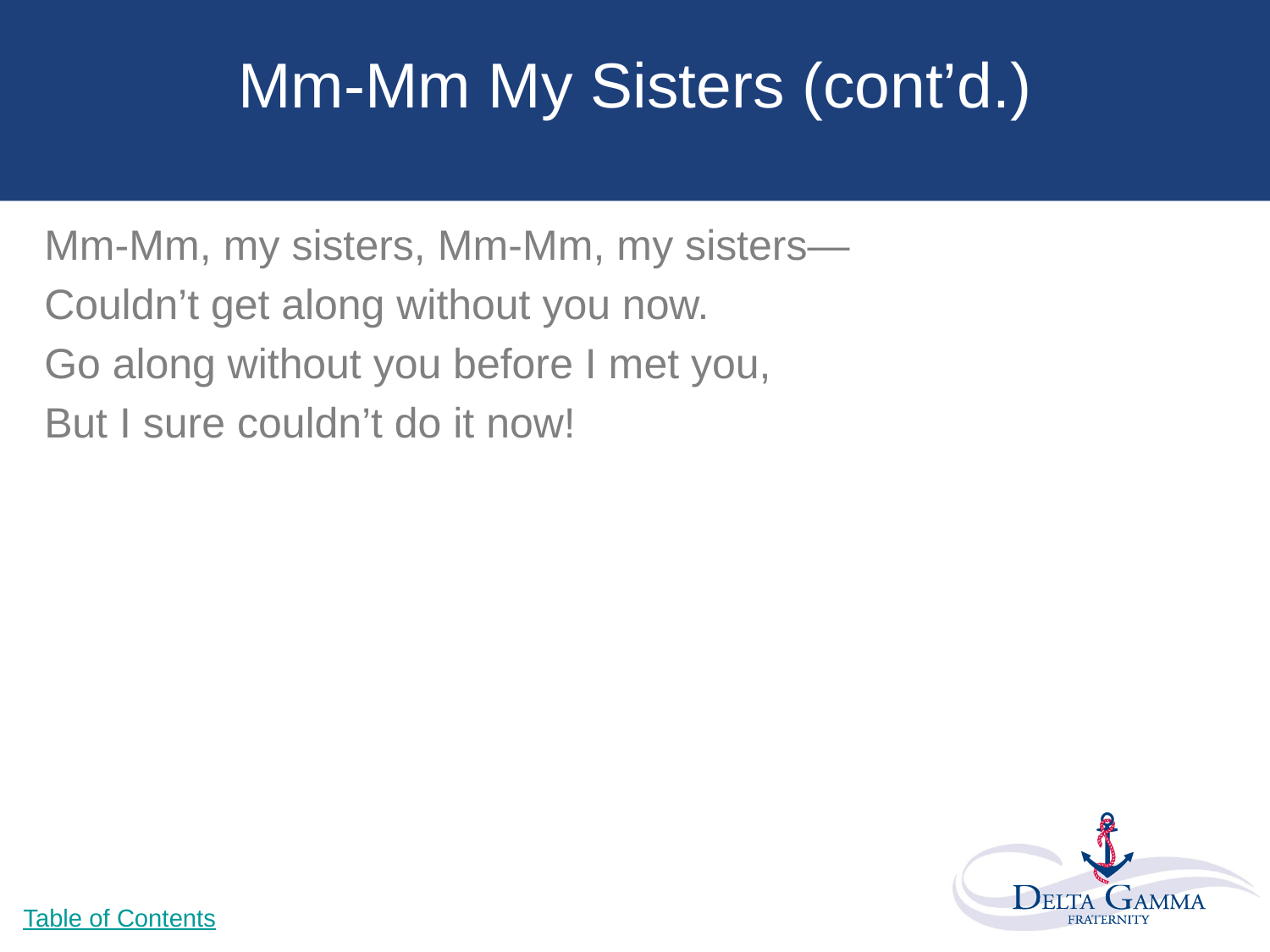

# Mm-Mm My Sisters (cont’d.)
Mm-Mm, my sisters, Mm-Mm, my sisters—
Couldn’t get along without you now.
Go along without you before I met you,
But I sure couldn’t do it now!
Table of Contents